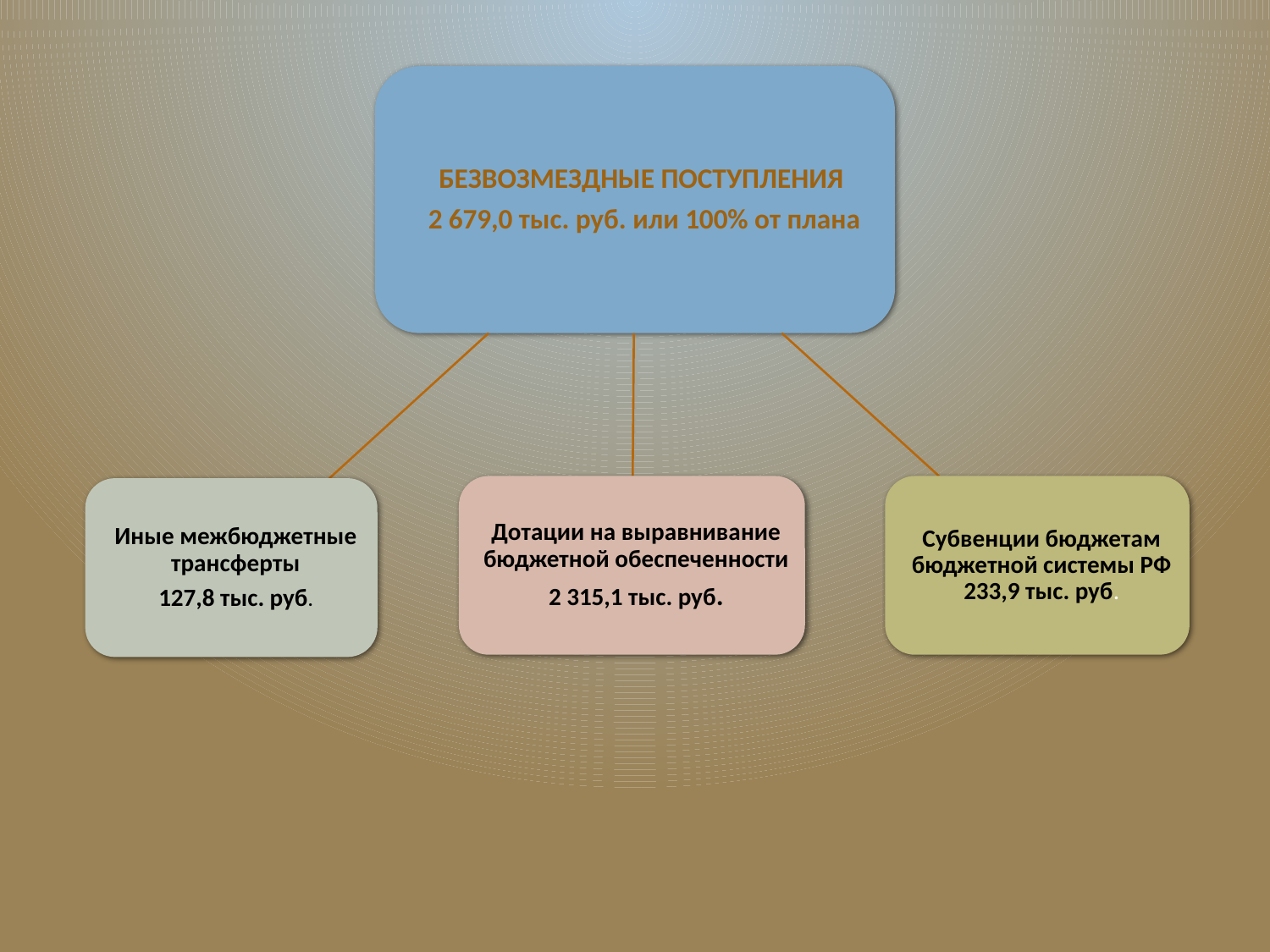

БЕЗВОЗМЕЗДНЫЕ ПОСТУПЛЕНИЯ
 2 679,0 тыс. руб. или 100% от плана
Дотации на выравнивание бюджетной обеспеченности
2 315,1 тыс. руб.
Субвенции бюджетам бюджетной системы РФ 233,9 тыс. руб.
Иные межбюджетные трансферты
127,8 тыс. руб.